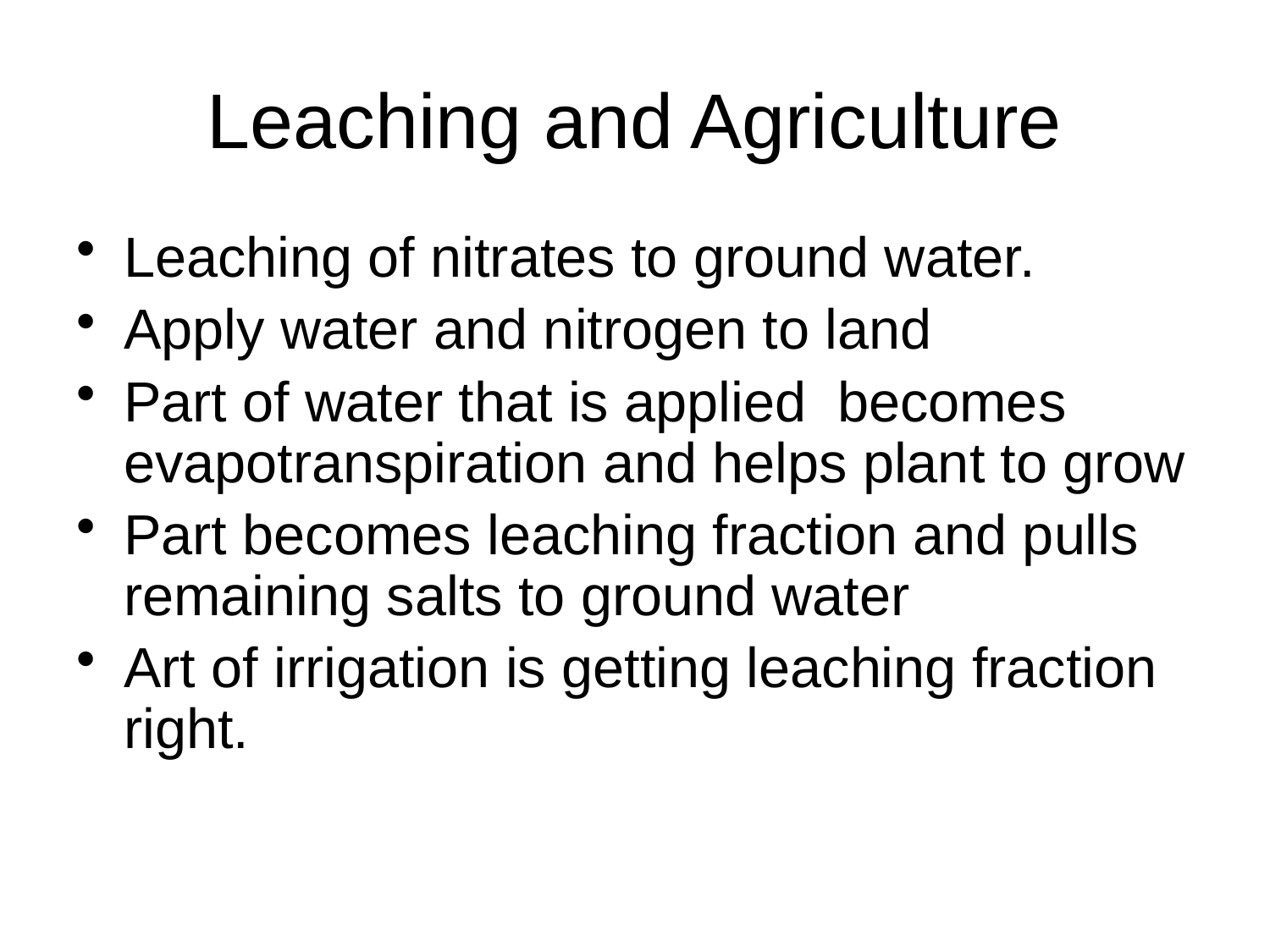

# Leaching and Agriculture
Leaching of nitrates to ground water.
Apply water and nitrogen to land
Part of water that is applied  becomes evapotranspiration and helps plant to grow
Part becomes leaching fraction and pulls remaining salts to ground water
Art of irrigation is getting leaching fraction right.